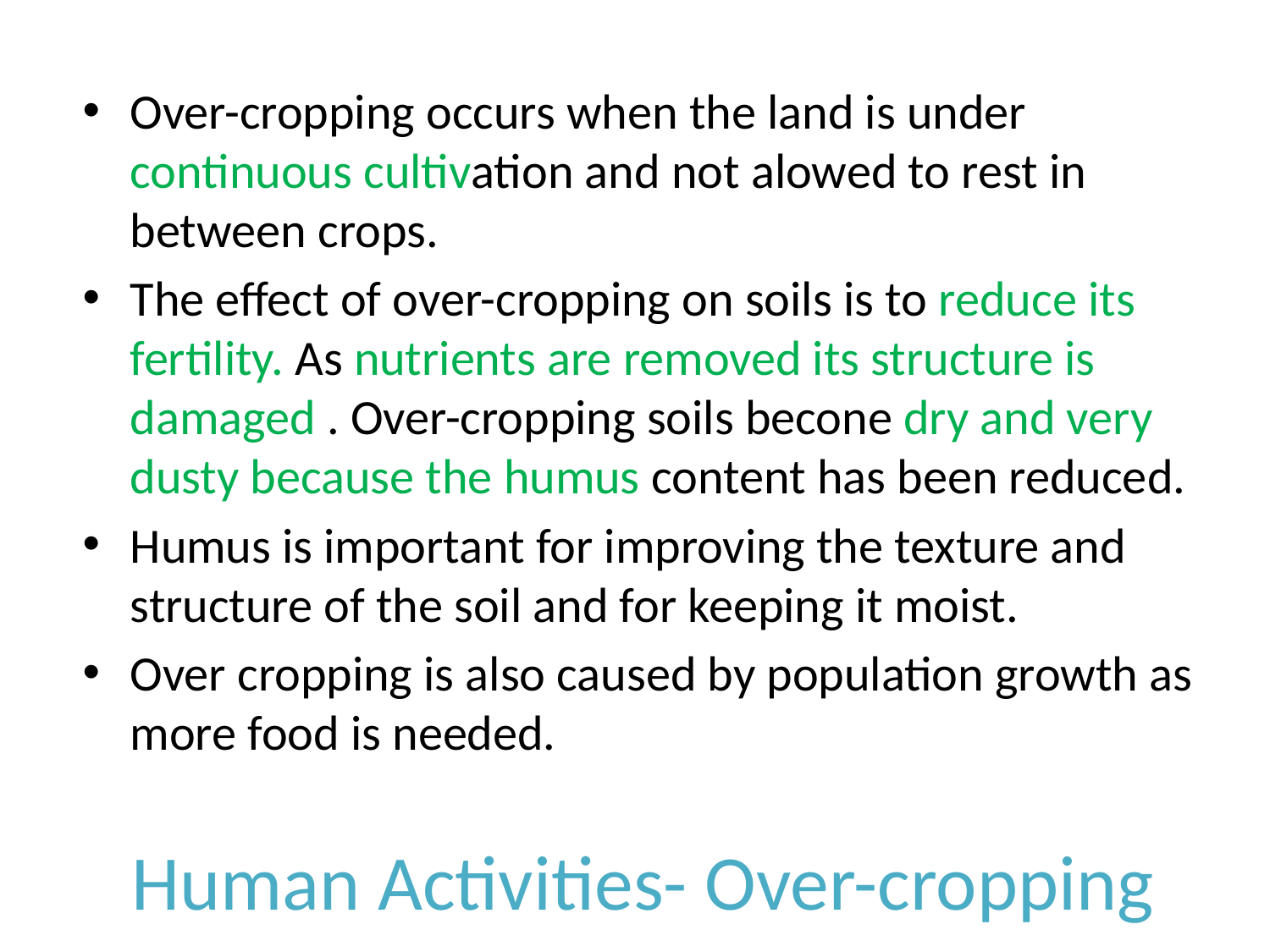

Over-cropping occurs when the land is under continuous cultivation and not alowed to rest in between crops.
The effect of over-cropping on soils is to reduce its fertility. As nutrients are removed its structure is damaged . Over-cropping soils becone dry and very dusty because the humus content has been reduced.
Humus is important for improving the texture and structure of the soil and for keeping it moist.
Over cropping is also caused by population growth as more food is needed.

# Human Activities- Over-cropping